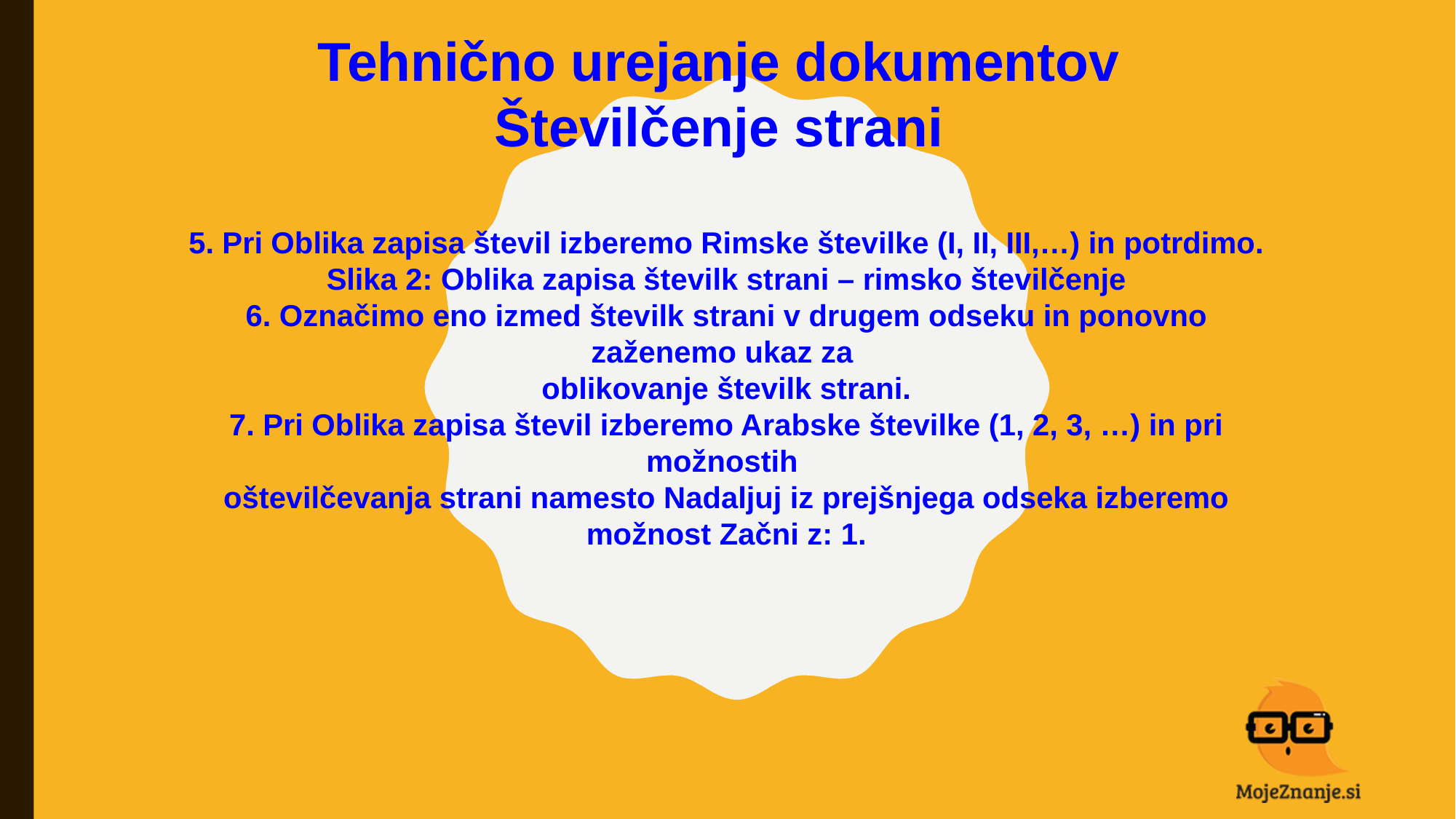

Tehnično urejanje dokumentov
Številčenje strani

5. Pri Oblika zapisa števil izberemo Rimske številke (I, II, III,…) in potrdimo.
Slika 2: Oblika zapisa številk strani – rimsko številčenje
6. Označimo eno izmed številk strani v drugem odseku in ponovno zaženemo ukaz za
oblikovanje številk strani.
7. Pri Oblika zapisa števil izberemo Arabske številke (1, 2, 3, …) in pri možnostih
oštevilčevanja strani namesto Nadaljuj iz prejšnjega odseka izberemo možnost Začni z: 1.
#